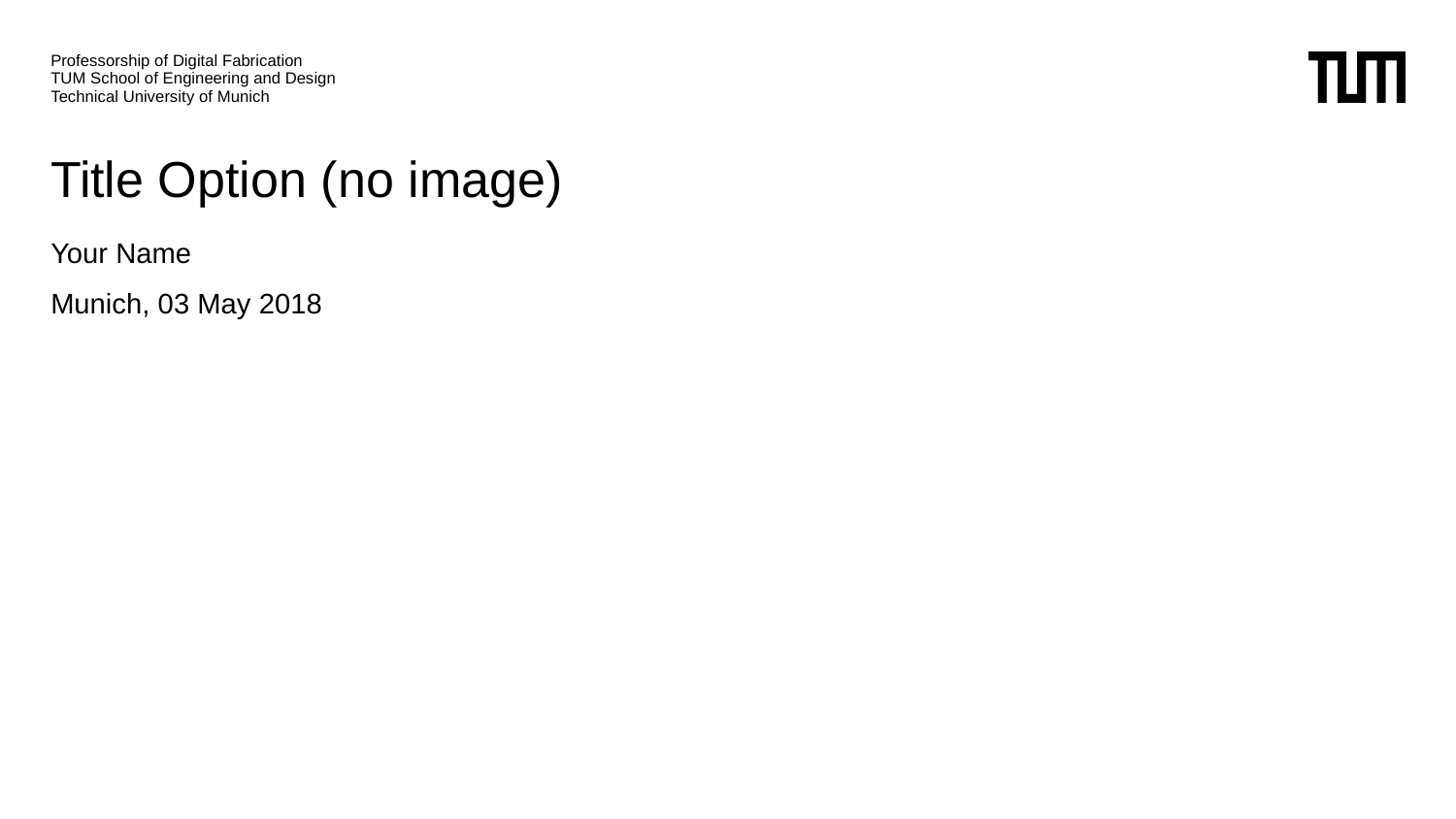

# Title Option (no image)
Your Name
Munich, 03 May 2018